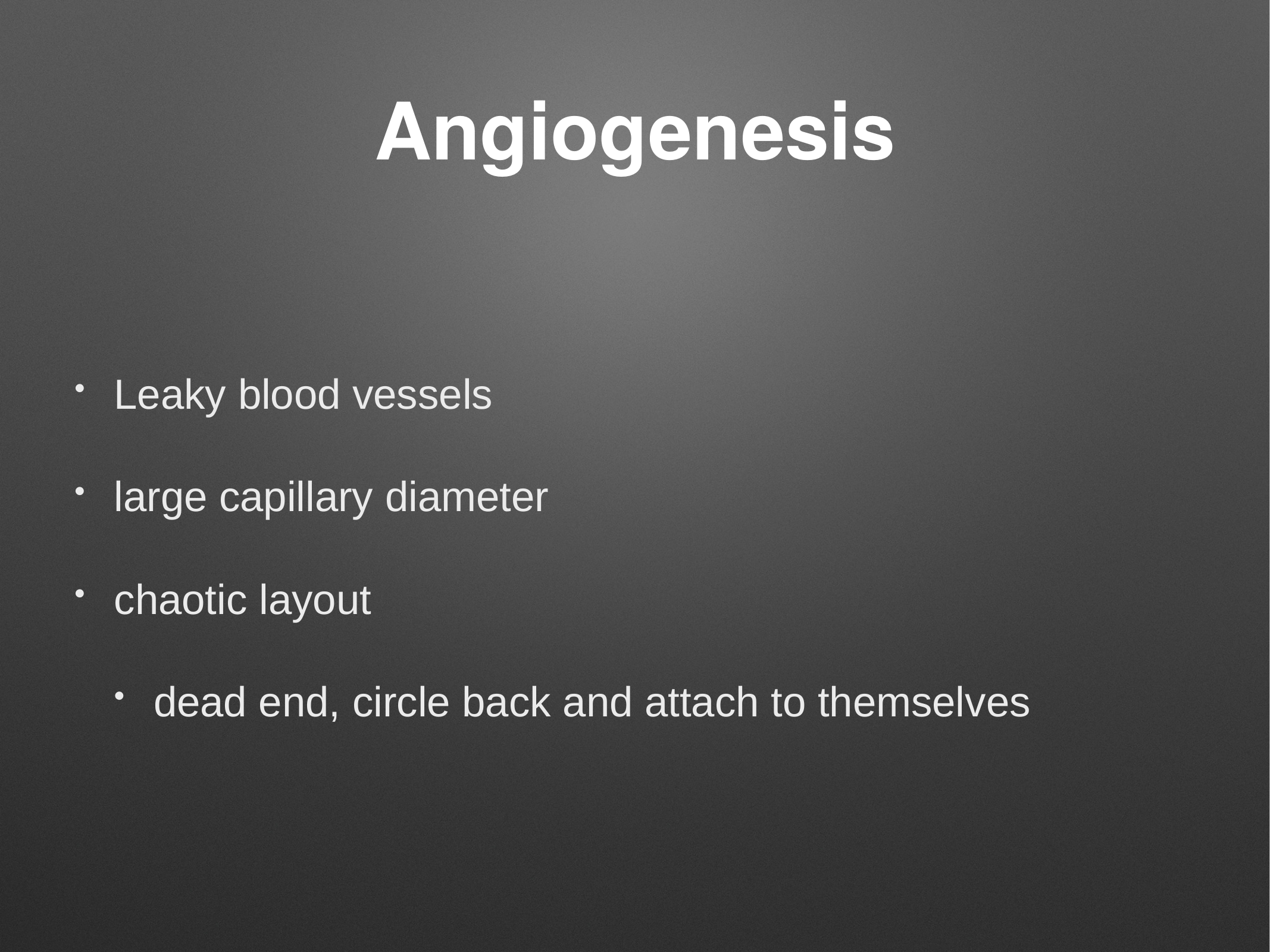

# Angiogenesis
Leaky blood vessels
large capillary diameter
chaotic layout
dead end, circle back and attach to themselves